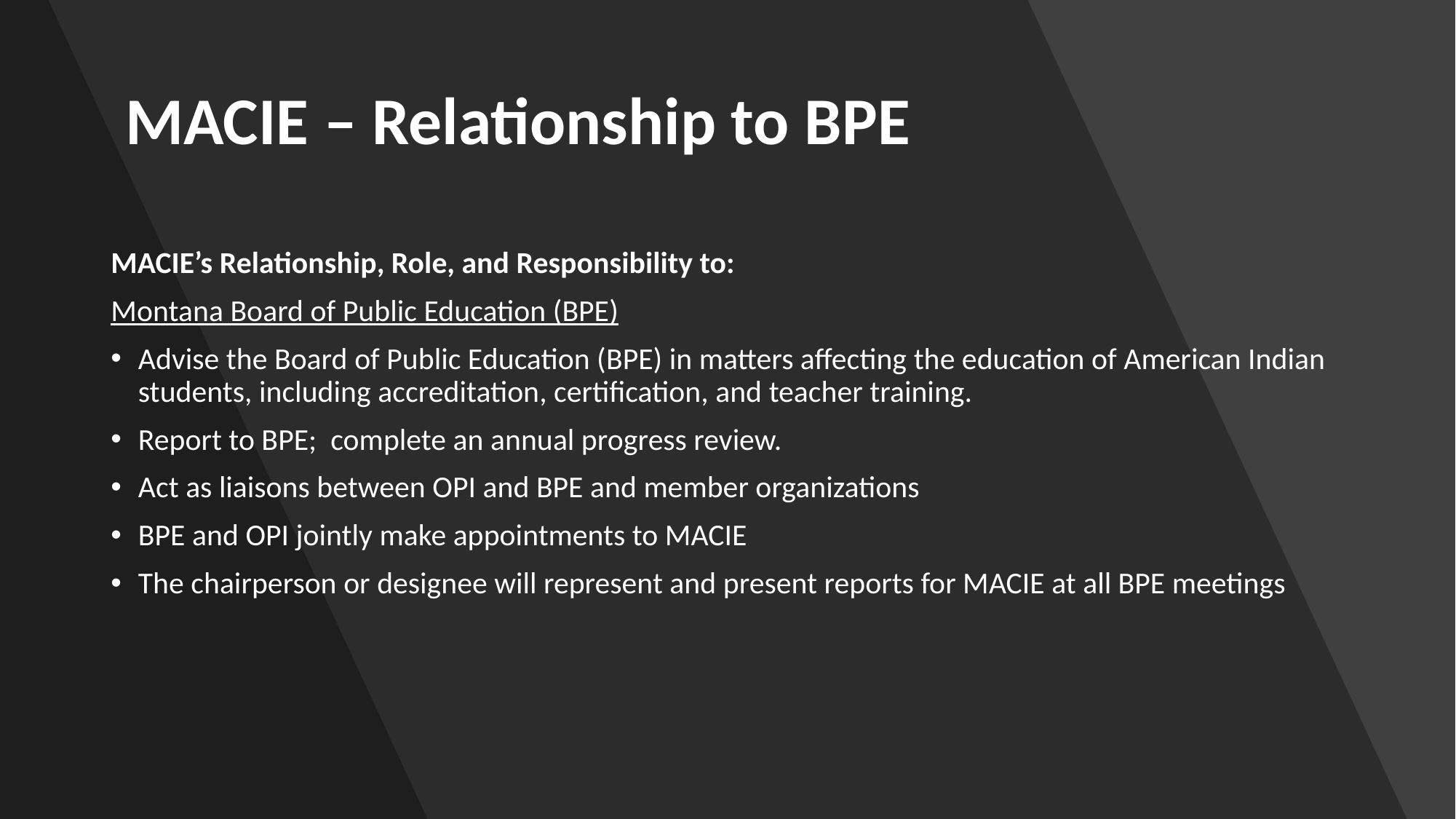

# MACIE – Relationship to BPE
MACIE’s Relationship, Role, and Responsibility to:
Montana Board of Public Education (BPE)
Advise the Board of Public Education (BPE) in matters affecting the education of American Indian students, including accreditation, certification, and teacher training.
Report to BPE;  complete an annual progress review.
Act as liaisons between OPI and BPE and member organizations
BPE and OPI jointly make appointments to MACIE
The chairperson or designee will represent and present reports for MACIE at all BPE meetings